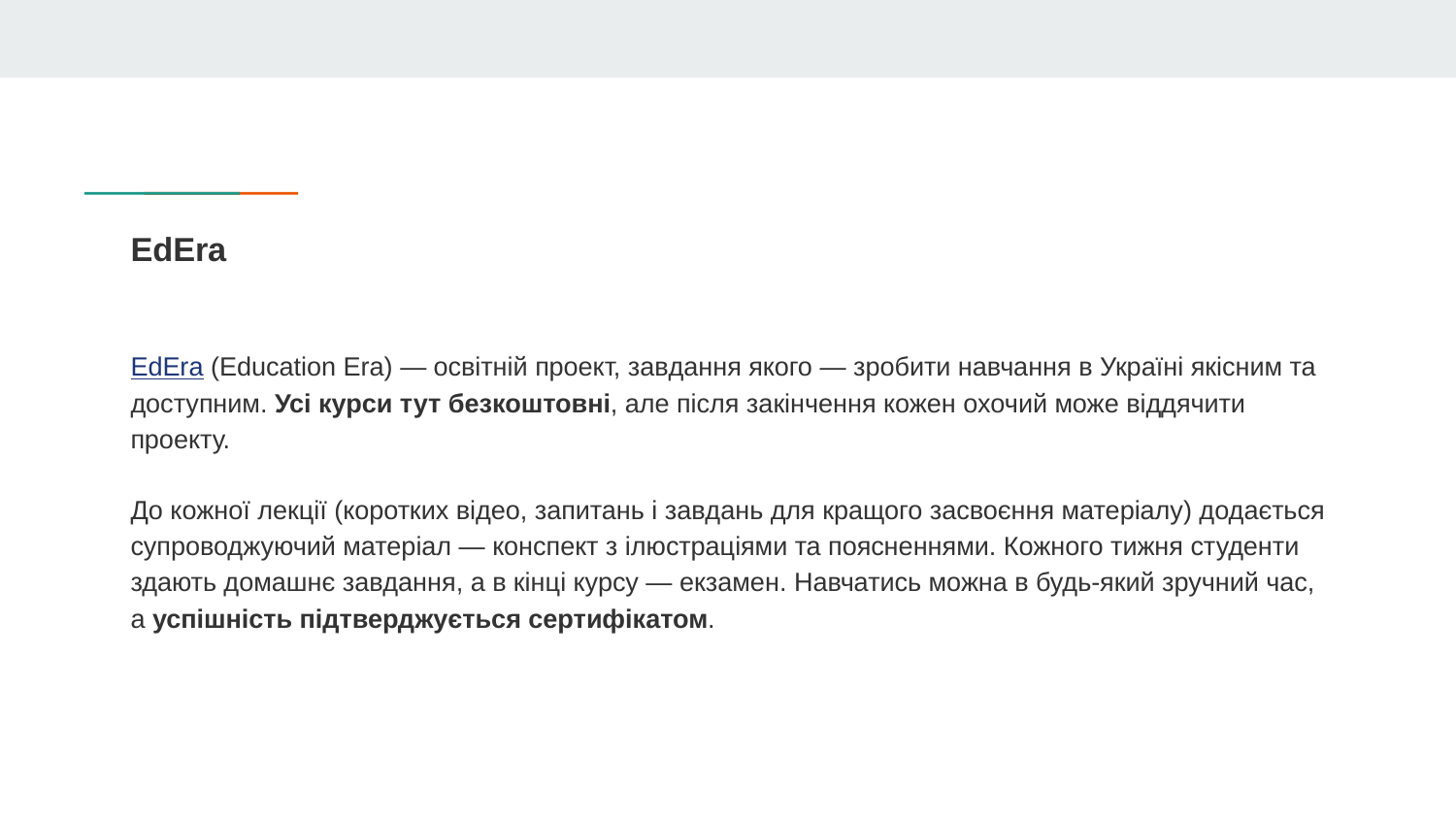

# EdEra
EdEra (Education Era) — освітній проект, завдання якого — зробити навчання в Україні якісним та доступним. Усі курси тут безкоштовні, але після закінчення кожен охочий може віддячити проекту.
До кожної лекції (коротких відео, запитань і завдань для кращого засвоєння матеріалу) додається супроводжуючий матеріал — конспект з ілюстраціями та поясненнями. Кожного тижня студенти здають домашнє завдання, а в кінці курсу — екзамен. Навчатись можна в будь-який зручний час, а успішність підтверджується сертифікатом.